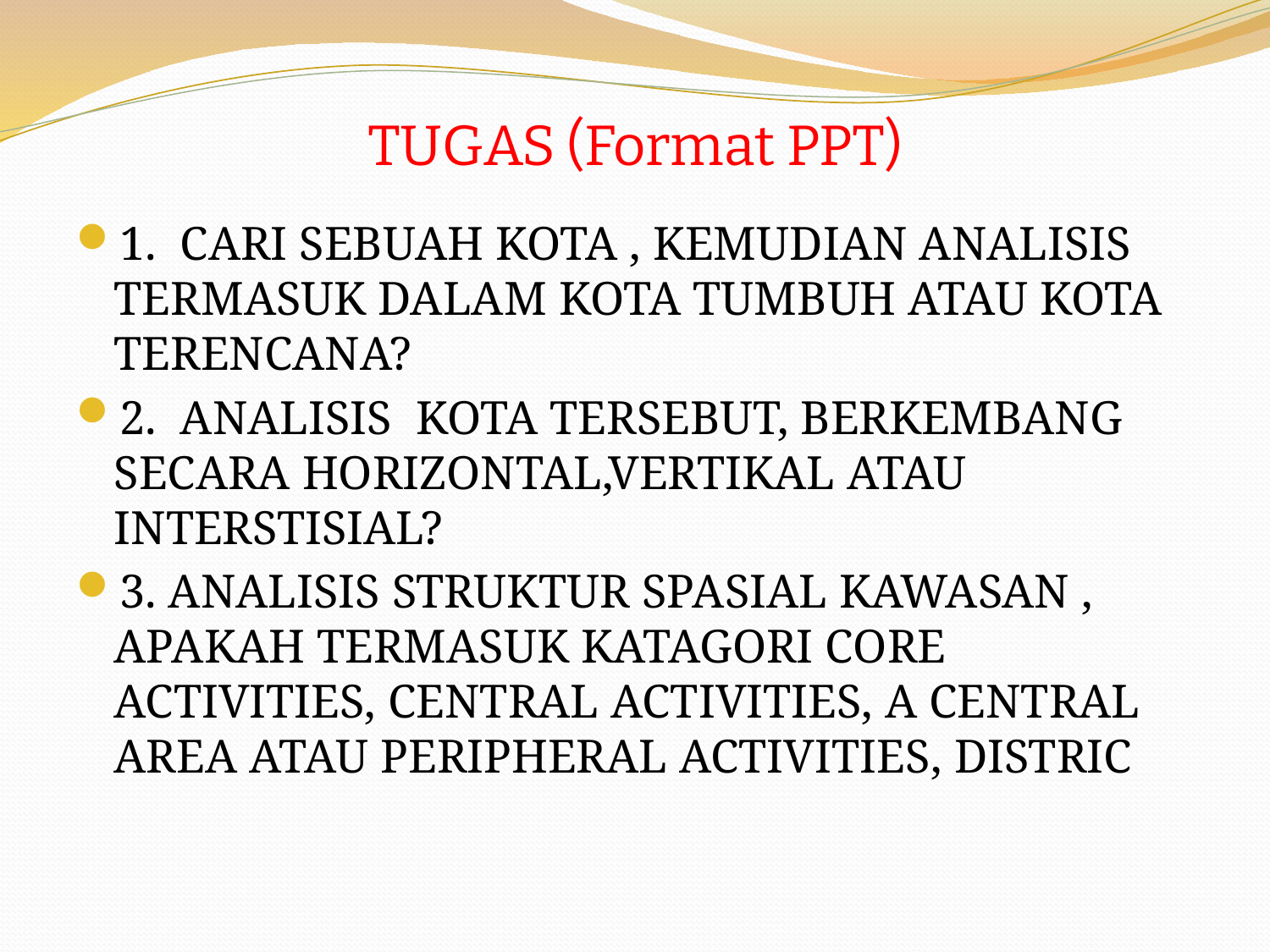

# TUGAS (Format PPT)
1.  CARI SEBUAH KOTA , KEMUDIAN ANALISIS TERMASUK DALAM KOTA TUMBUH ATAU KOTA TERENCANA?
2.  ANALISIS  KOTA TERSEBUT, BERKEMBANG SECARA HORIZONTAL,VERTIKAL ATAU INTERSTISIAL?
3. ANALISIS STRUKTUR SPASIAL KAWASAN , APAKAH TERMASUK KATAGORI CORE ACTIVITIES, CENTRAL ACTIVITIES, A CENTRAL AREA ATAU PERIPHERAL ACTIVITIES, DISTRIC